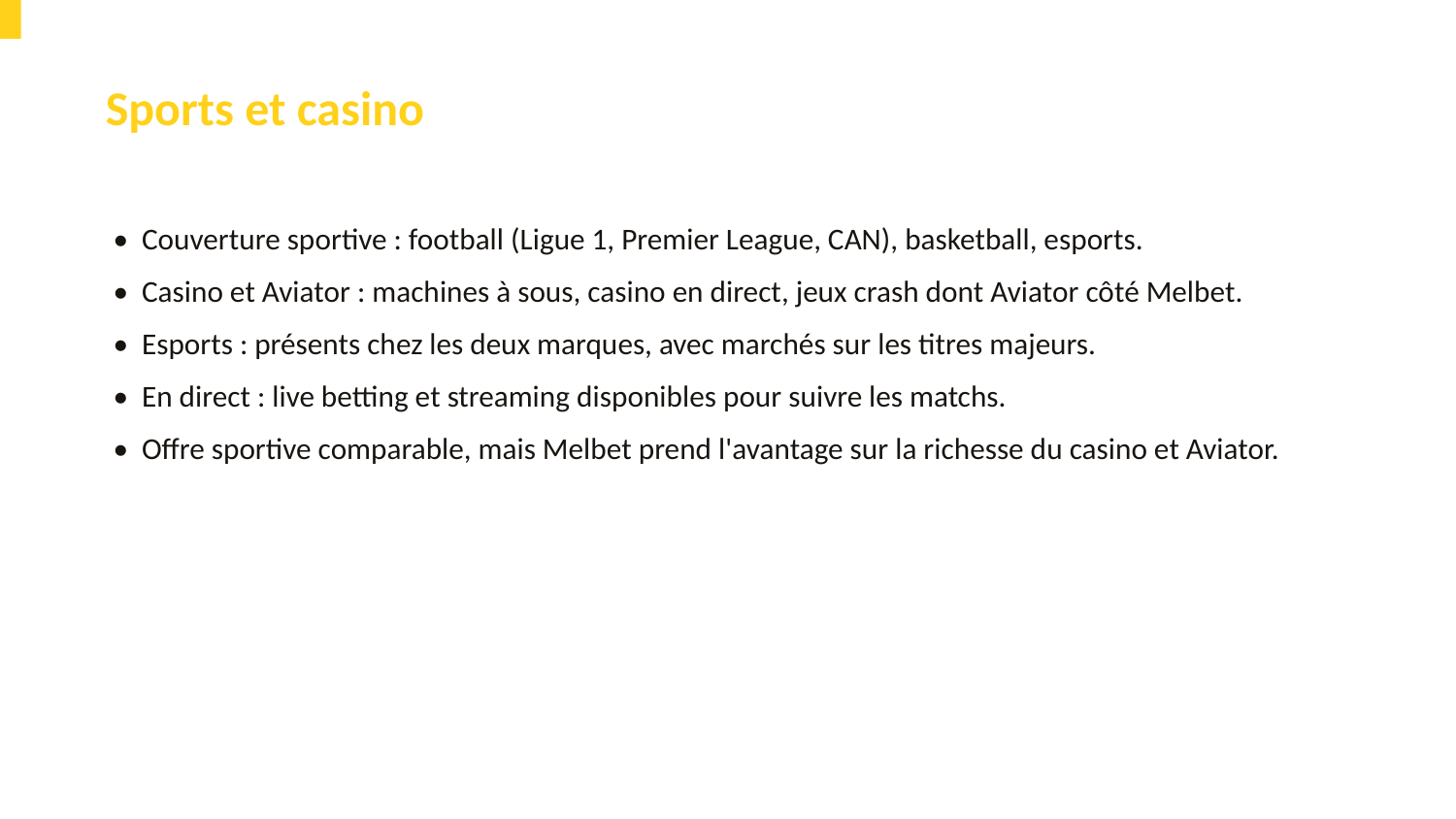

Sports et casino
•  Couverture sportive : football (Ligue 1, Premier League, CAN), basketball, esports.
•  Casino et Aviator : machines à sous, casino en direct, jeux crash dont Aviator côté Melbet.
•  Esports : présents chez les deux marques, avec marchés sur les titres majeurs.
•  En direct : live betting et streaming disponibles pour suivre les matchs.
•  Offre sportive comparable, mais Melbet prend l'avantage sur la richesse du casino et Aviator.